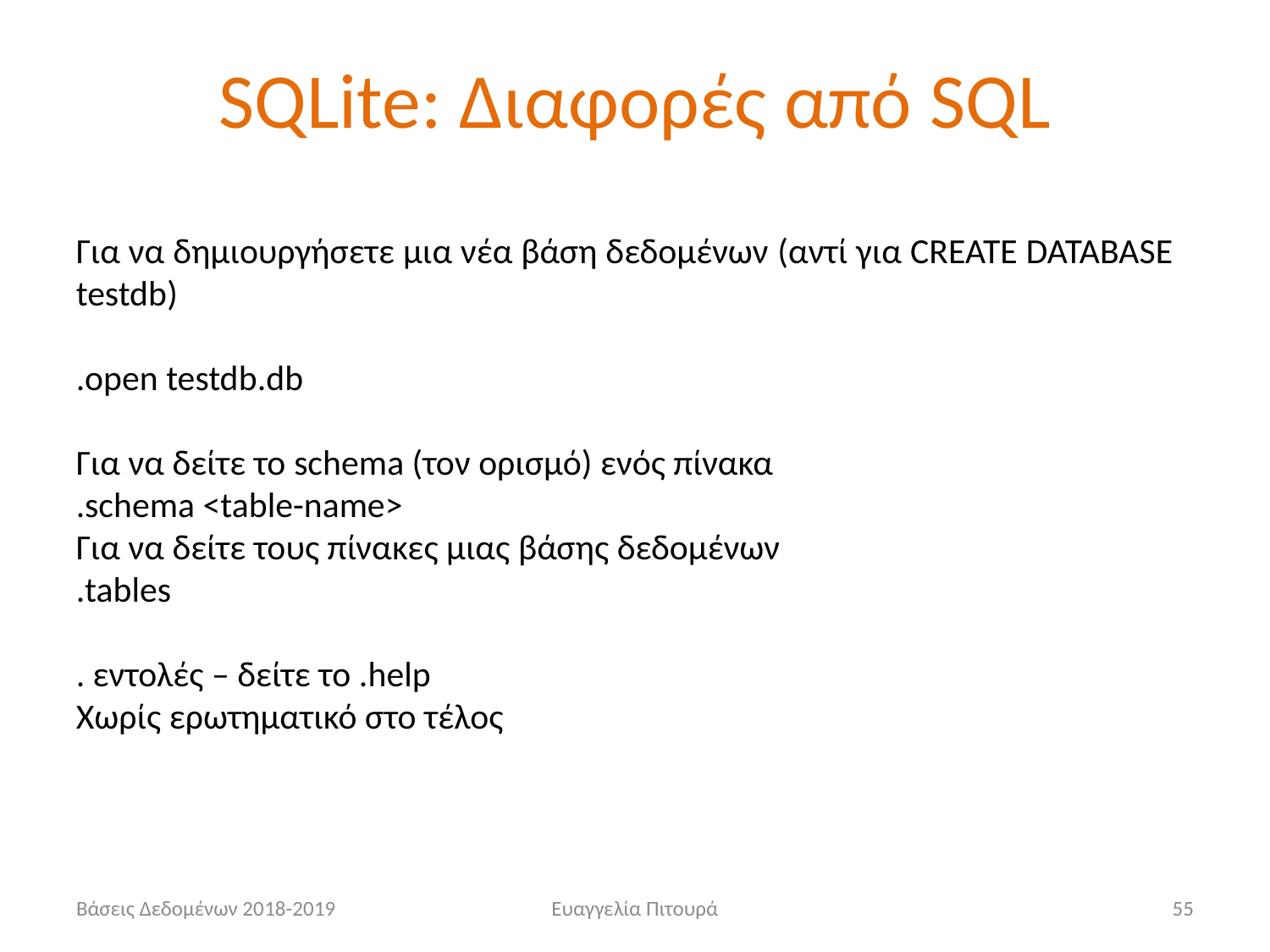

# SQLite: Διαφορές από SQL
Για να δημιουργήσετε μια νέα βάση δεδομένων (αντί για CREATE DATABASE testdb)

.open testdb.db

Για να δείτε το schema (τον ορισμό) ενός πίνακα
.schema <table-name>
Για να δείτε τους πίνακες μιας βάσης δεδομένων
.tables

. εντολές – δείτε το .help
Χωρίς ερωτηματικό στο τέλος

Βάσεις Δεδομένων 2018-2019
Ευαγγελία Πιτουρά
55